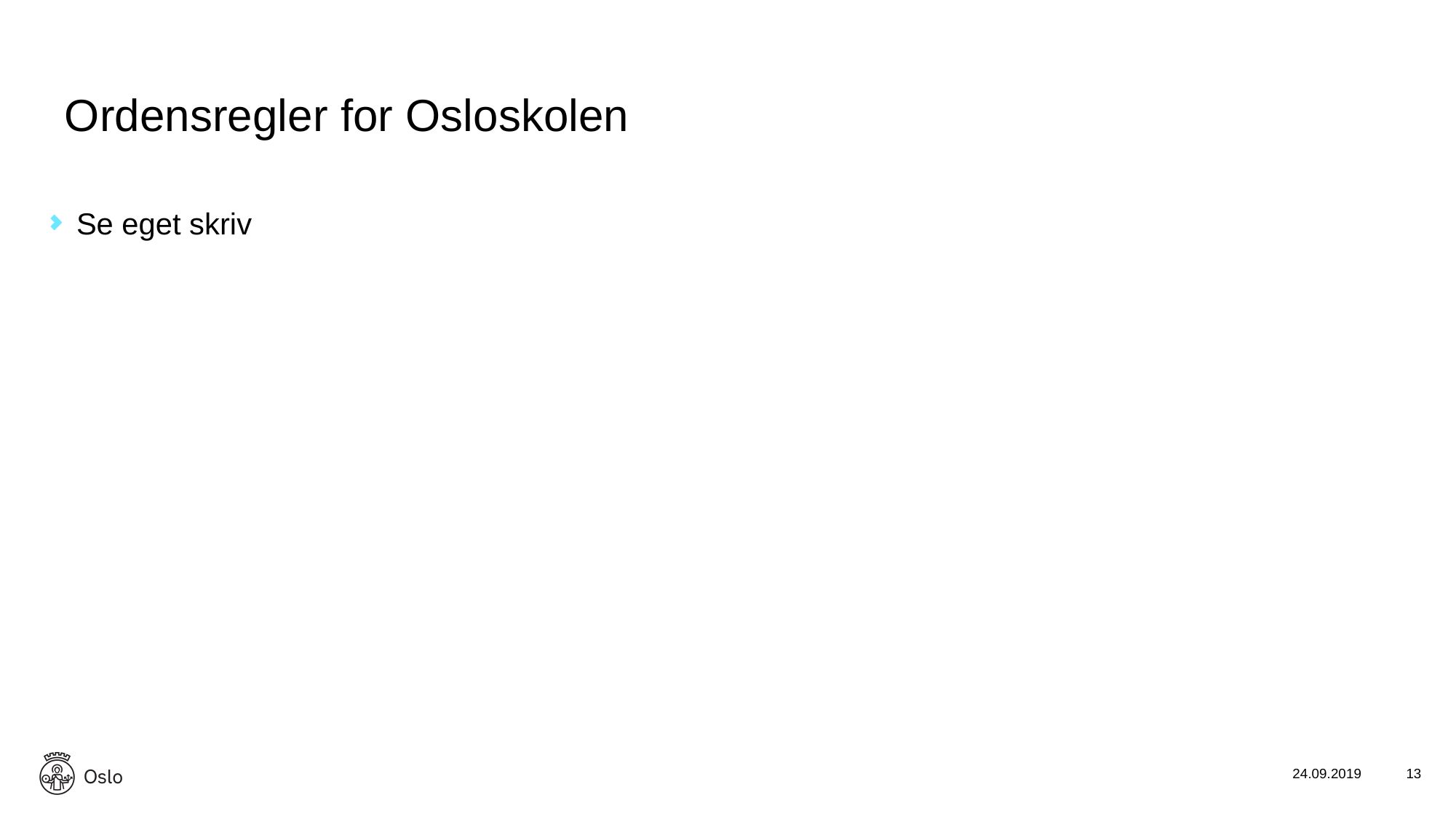

# Ordensregler for Osloskolen

Se eget skriv
24.09.2019
13